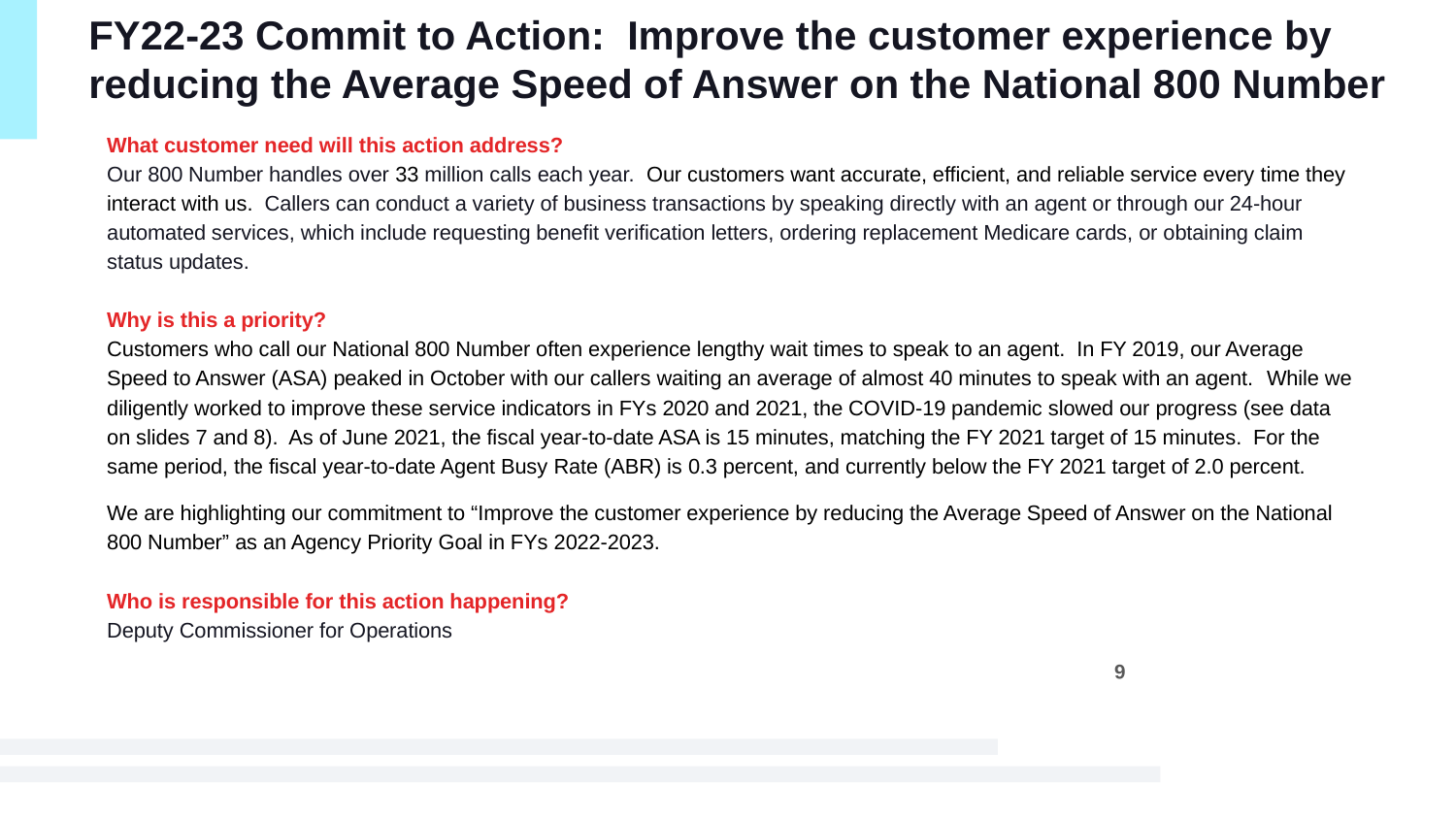

# FY22-23 Commit to Action:  Improve the customer experience by reducing the Average Speed of Answer on the National 800 Number
What customer need will this action address?
Our 800 Number handles over 33 million calls each year.  Our customers want accurate, efficient, and reliable service every time they interact with us.  Callers can conduct a variety of business transactions by speaking directly with an agent or through our 24-hour automated services, which include requesting benefit verification letters, ordering replacement Medicare cards, or obtaining claim status updates.

Why is this a priority?
Customers who call our National 800 Number often experience lengthy wait times to speak to an agent.  In FY 2019, our Average Speed to Answer (ASA) peaked in October with our callers waiting an average of almost 40 minutes to speak with an agent.  While we diligently worked to improve these service indicators in FYs 2020 and 2021, the COVID-19 pandemic slowed our progress (see data on slides 7 and 8).  As of June 2021, the fiscal year-to-date ASA is 15 minutes, matching the FY 2021 target of 15 minutes.  For the same period, the fiscal year-to-date Agent Busy Rate (ABR) is 0.3 percent, and currently below the FY 2021 target of 2.0 percent.

We are highlighting our commitment to “Improve the customer experience by reducing the Average Speed of Answer on the National 800 Number” as an Agency Priority Goal in FYs 2022-2023.

Who is responsible for this action happening?
Deputy Commissioner for Operations

6